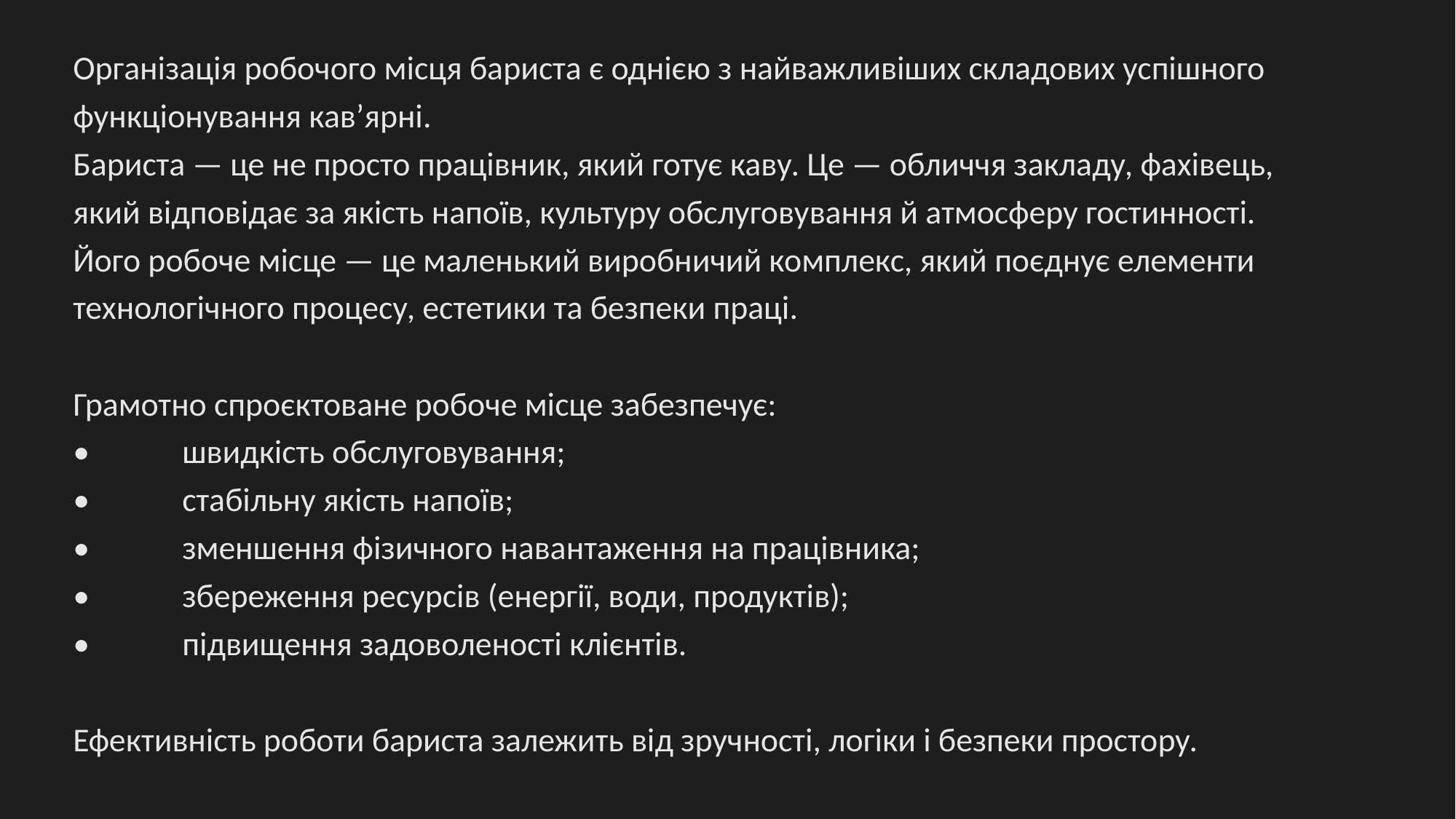

Організація робочого місця бариста є однією з найважливіших складових успішного функціонування кав’ярні.
Бариста — це не просто працівник, який готує каву. Це — обличчя закладу, фахівець, який відповідає за якість напоїв, культуру обслуговування й атмосферу гостинності.
Його робоче місце — це маленький виробничий комплекс, який поєднує елементи технологічного процесу, естетики та безпеки праці.

Грамотно спроєктоване робоче місце забезпечує:
•	швидкість обслуговування;
•	стабільну якість напоїв;
•	зменшення фізичного навантаження на працівника;
•	збереження ресурсів (енергії, води, продуктів);
•	підвищення задоволеності клієнтів.

Ефективність роботи бариста залежить від зручності, логіки і безпеки простору.